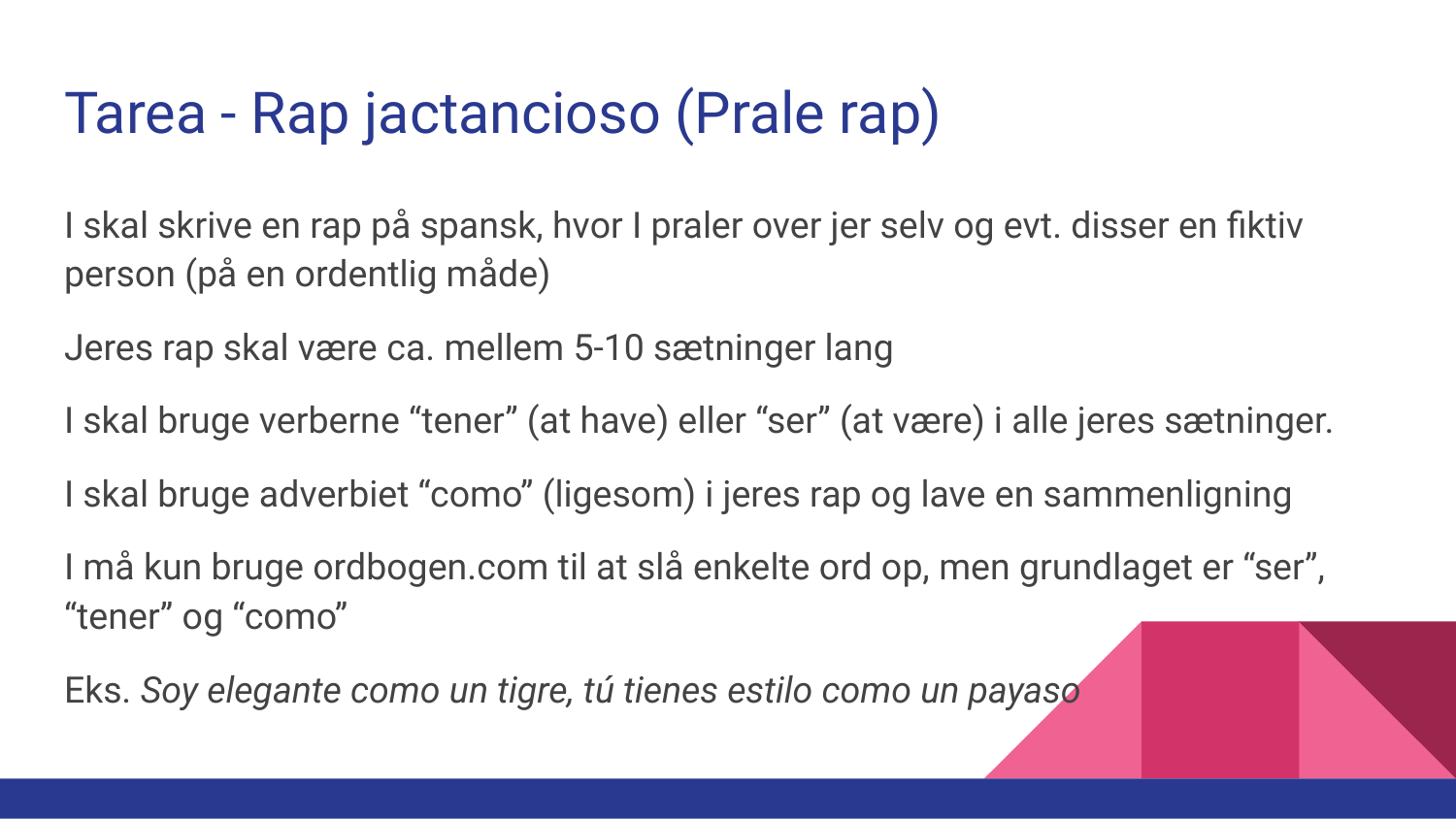

# Tarea - Rap jactancioso (Prale rap)
I skal skrive en rap på spansk, hvor I praler over jer selv og evt. disser en fiktiv person (på en ordentlig måde)
Jeres rap skal være ca. mellem 5-10 sætninger lang
I skal bruge verberne “tener” (at have) eller “ser” (at være) i alle jeres sætninger.
I skal bruge adverbiet “como” (ligesom) i jeres rap og lave en sammenligning
I må kun bruge ordbogen.com til at slå enkelte ord op, men grundlaget er “ser”, “tener” og “como”
Eks. Soy elegante como un tigre, tú tienes estilo como un payaso